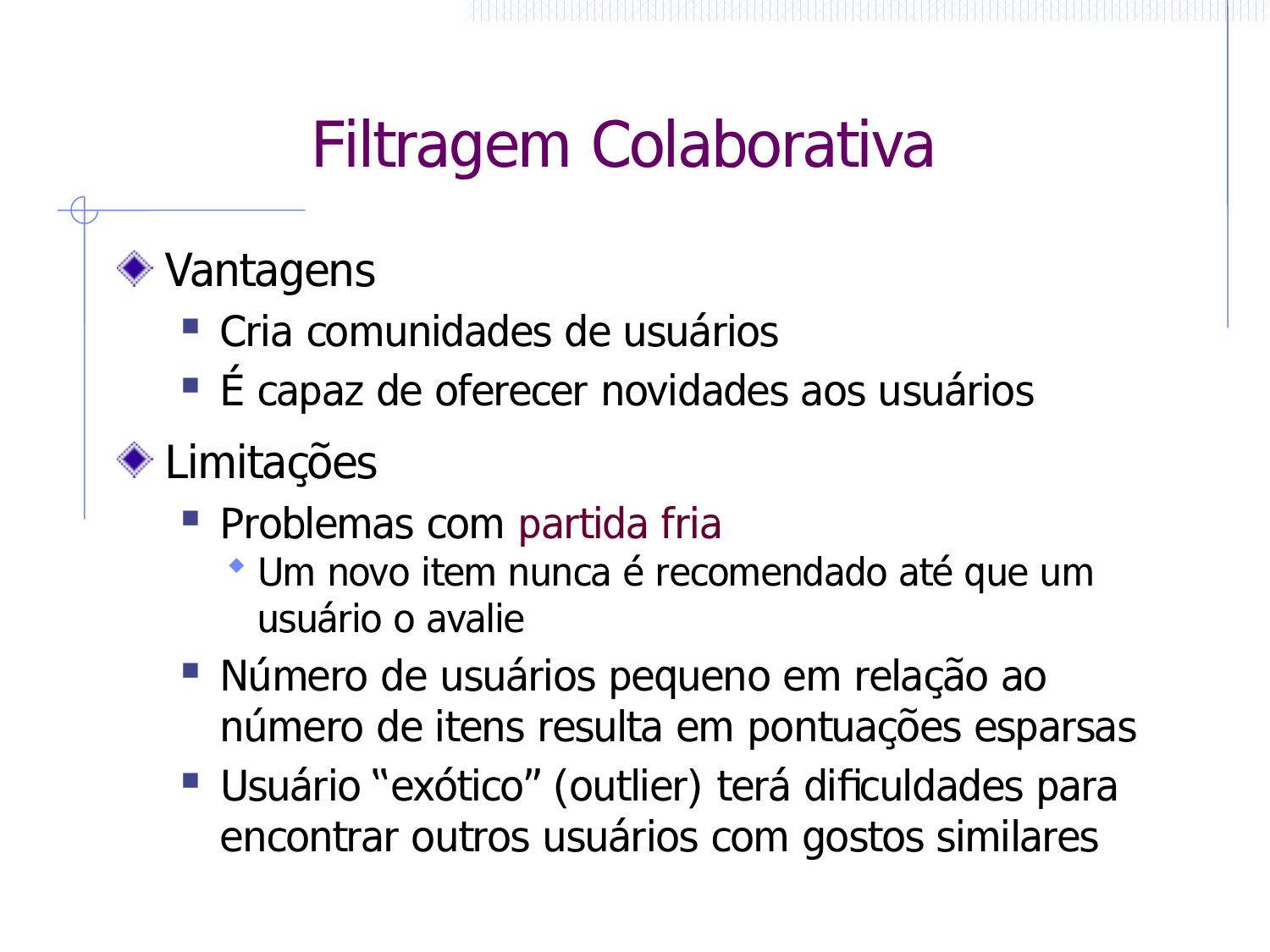

# Filtragem Colaborativa
Vantagens
Cria comunidades de usuários
É capaz de oferecer novidades aos usuários
Limitações
Problemas com partida fria
Um novo item nunca é recomendado até que um usuário o avalie
Número de usuários pequeno em relação ao número de itens resulta em pontuações esparsas
Usuário “exótico” (outlier) terá dificuldades para encontrar outros usuários com gostos similares